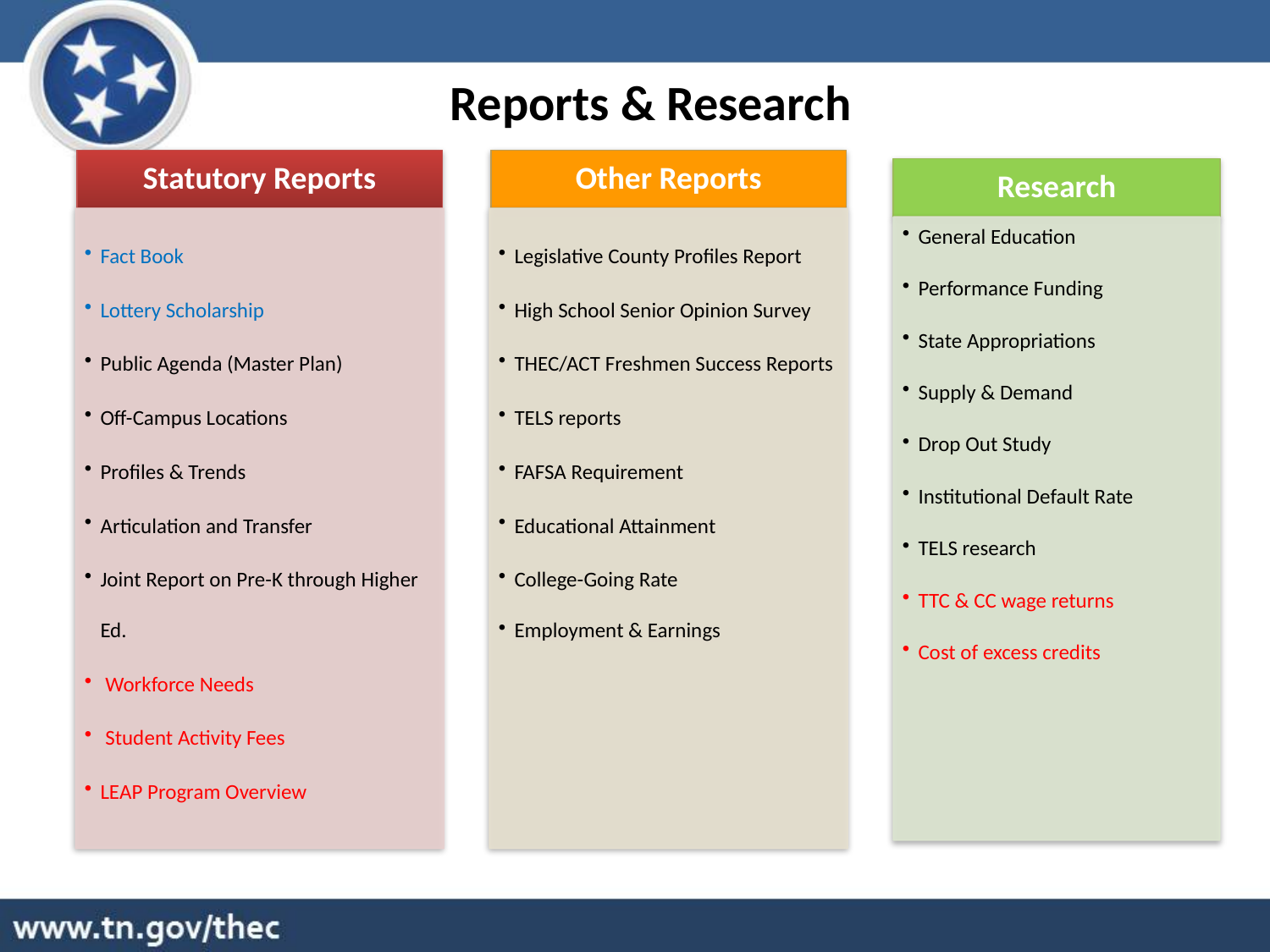

Reports & Research
Statutory Reports
Fact Book
Lottery Scholarship
Public Agenda (Master Plan)
Off-Campus Locations
Profiles & Trends
Articulation and Transfer
Joint Report on Pre-K through Higher Ed.
 Workforce Needs
 Student Activity Fees
LEAP Program Overview
Other Reports
Legislative County Profiles Report
High School Senior Opinion Survey
THEC/ACT Freshmen Success Reports
TELS reports
FAFSA Requirement
Educational Attainment
College-Going Rate

Employment & Earnings

Research
General Education

Performance Funding

State Appropriations

Supply & Demand

Drop Out Study

Institutional Default Rate

TELS research

TTC & CC wage returns

Cost of excess credits